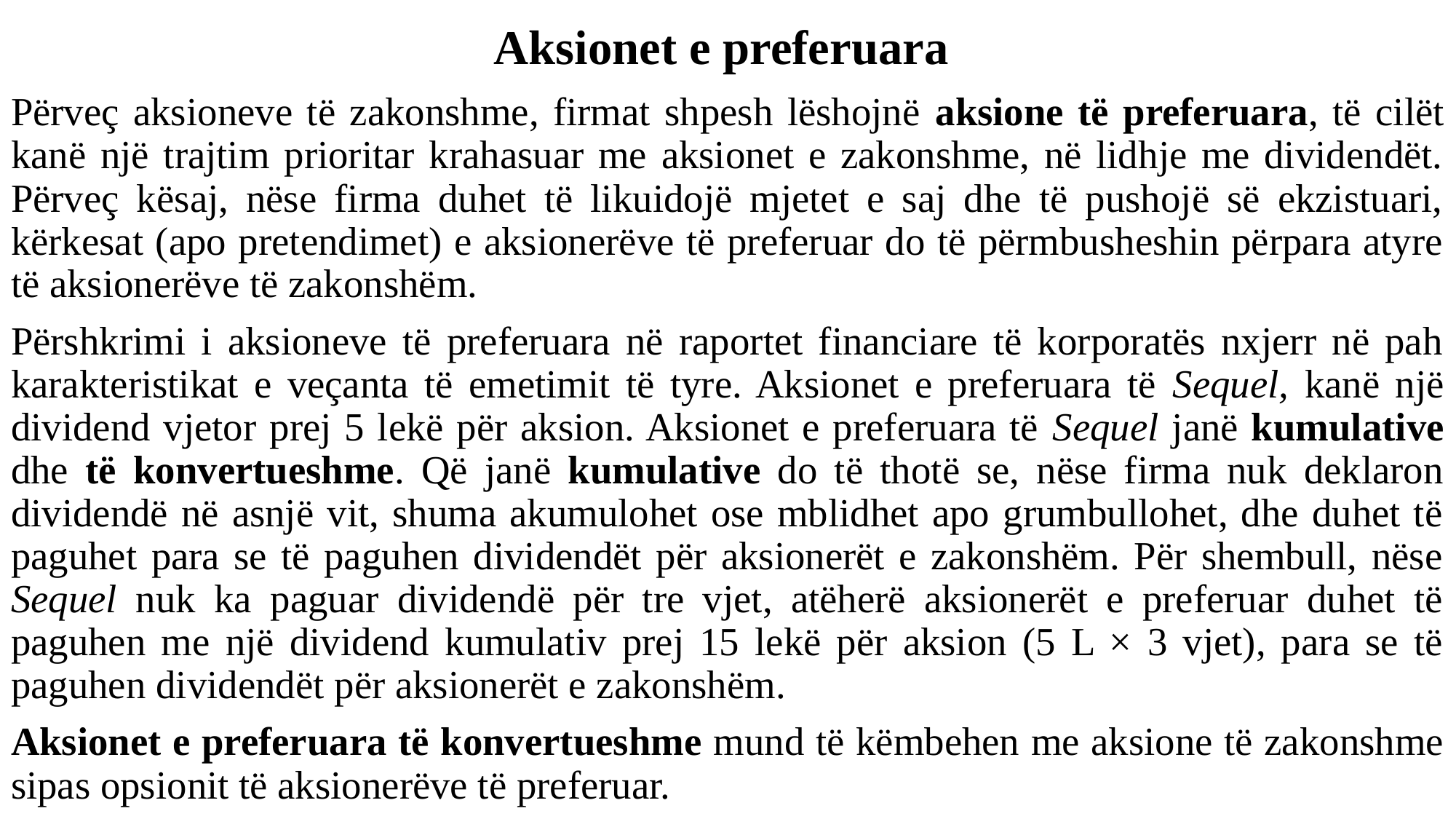

# Aksionet e preferuara
Përveç aksioneve të zakonshme, firmat shpesh lëshojnë aksione të preferuara, të cilët kanë një trajtim prioritar krahasuar me aksionet e zakonshme, në lidhje me dividendët. Përveç kësaj, nëse firma duhet të likuidojë mjetet e saj dhe të pushojë së ekzistuari, kërkesat (apo pretendimet) e aksionerëve të preferuar do të përmbusheshin përpara atyre të aksionerëve të zakonshëm.
Përshkrimi i aksioneve të preferuara në raportet financiare të korporatës nxjerr në pah karakteristikat e veçanta të emetimit të tyre. Aksionet e preferuara të Sequel, kanë një dividend vjetor prej 5 lekë për aksion. Aksionet e preferuara të Sequel janë kumulative dhe të konvertueshme. Që janë kumulative do të thotë se, nëse firma nuk deklaron dividendë në asnjë vit, shuma akumulohet ose mblidhet apo grumbullohet, dhe duhet të paguhet para se të paguhen dividendët për aksionerët e zakonshëm. Për shembull, nëse Sequel nuk ka paguar dividendë për tre vjet, atëherë aksionerët e preferuar duhet të paguhen me një dividend kumulativ prej 15 lekë për aksion (5 L × 3 vjet), para se të paguhen dividendët për aksionerët e zakonshëm.
Aksionet e preferuara të konvertueshme mund të këmbehen me aksione të zakonshme sipas opsionit të aksionerëve të preferuar.